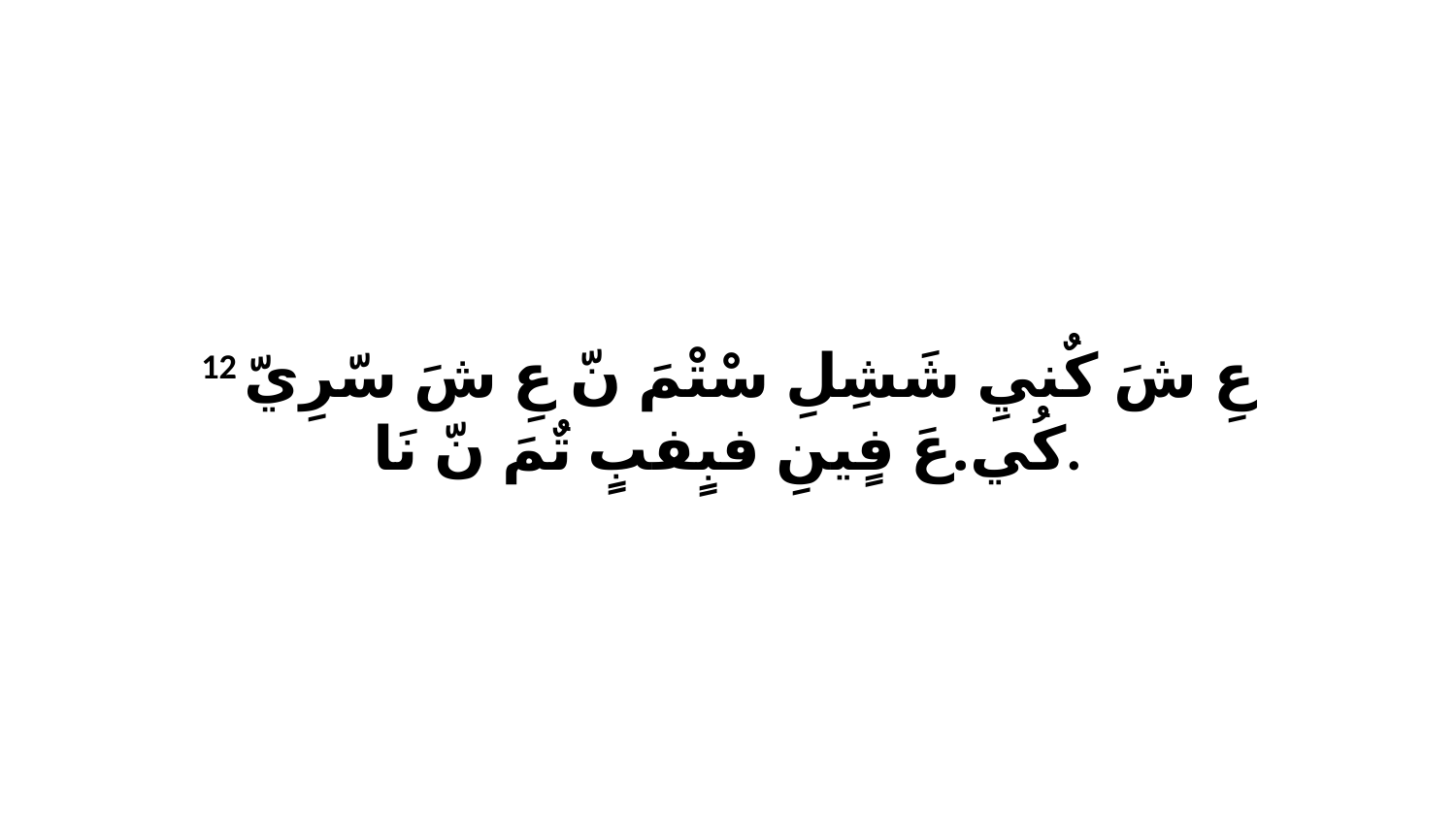

12 عِ شَ كٌنيِ شَشِلِ سْتْمَ نّ عِ شَ سّرِيّ كُي.عَ فٍينِ فبٍفبٍ تٌمَ نّ نَا.